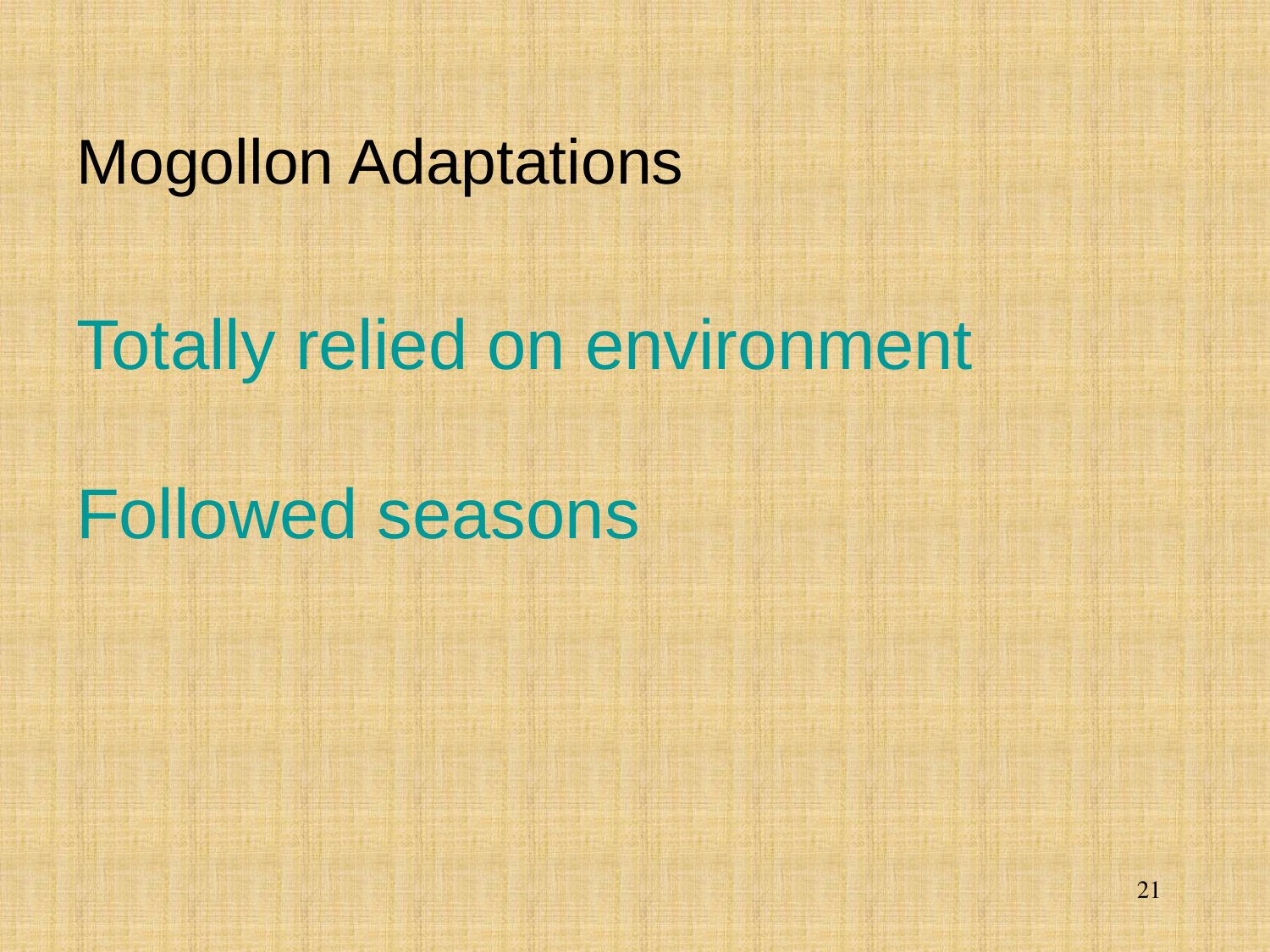

# Mogollon Adaptations Totally relied on environment Followed seasons
21